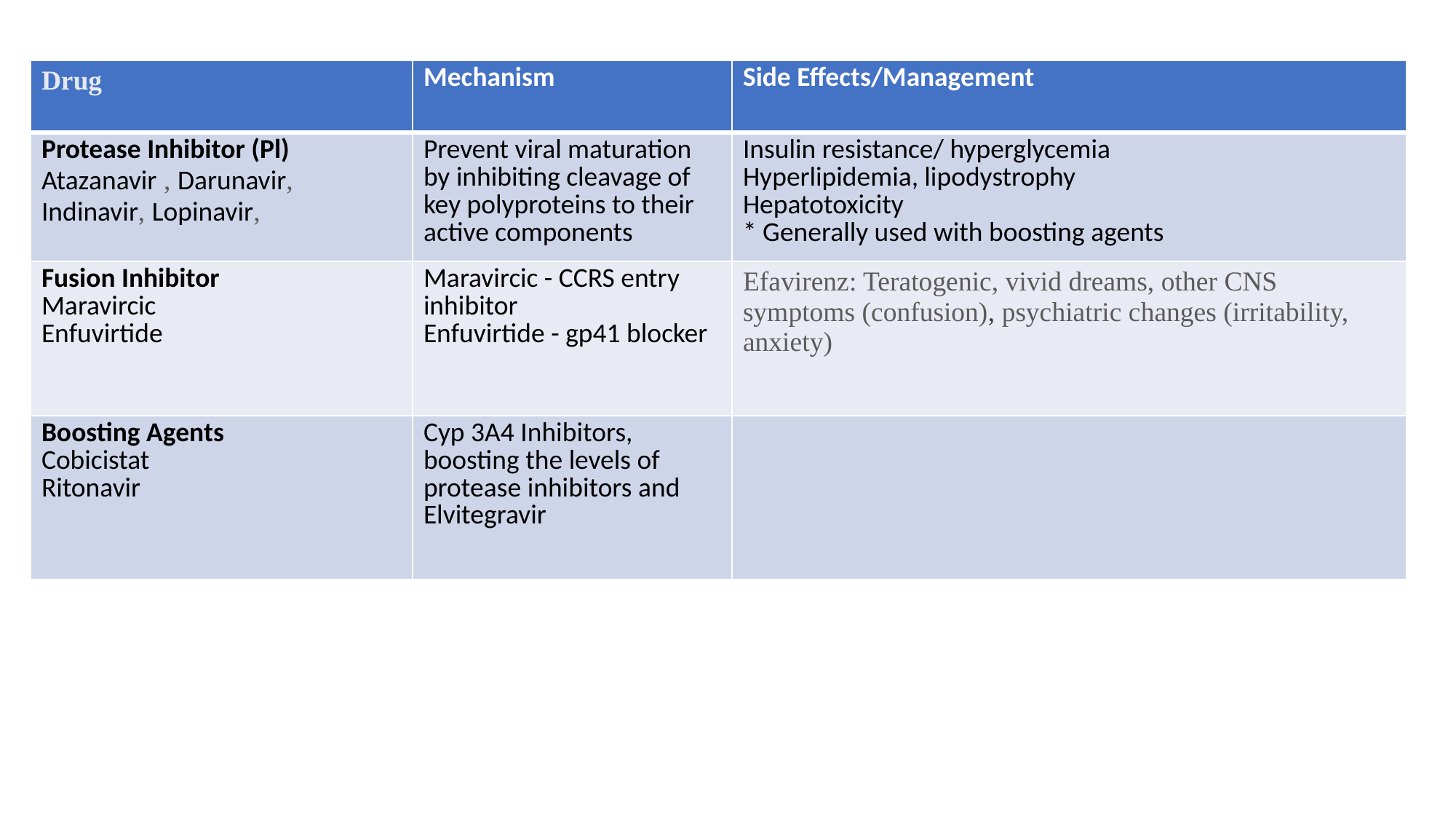

| Drug | Mechanism | Side Effects/Management |
| --- | --- | --- |
| Protease Inhibitor (Pl) Atazanavir , Darunavir, Indinavir, Lopinavir, | Prevent viral maturation by inhibiting cleavage of key polyproteins to their active components | Insulin resistance/ hyperglycemia Hyperlipidemia, lipodystrophy Hepatotoxicity \* Generally used with boosting agents |
| Fusion Inhibitor Maravircic Enfuvirtide | Maravircic - CCRS entry inhibitor Enfuvirtide - gp41 blocker | Efavirenz: Teratogenic, vivid dreams, other CNS symptoms (confusion), psychiatric changes (irritability, anxiety) |
| Boosting Agents Cobicistat Ritonavir | Cyp 3A4 Inhibitors, boosting the levels of protease inhibitors and Elvitegravir |  |